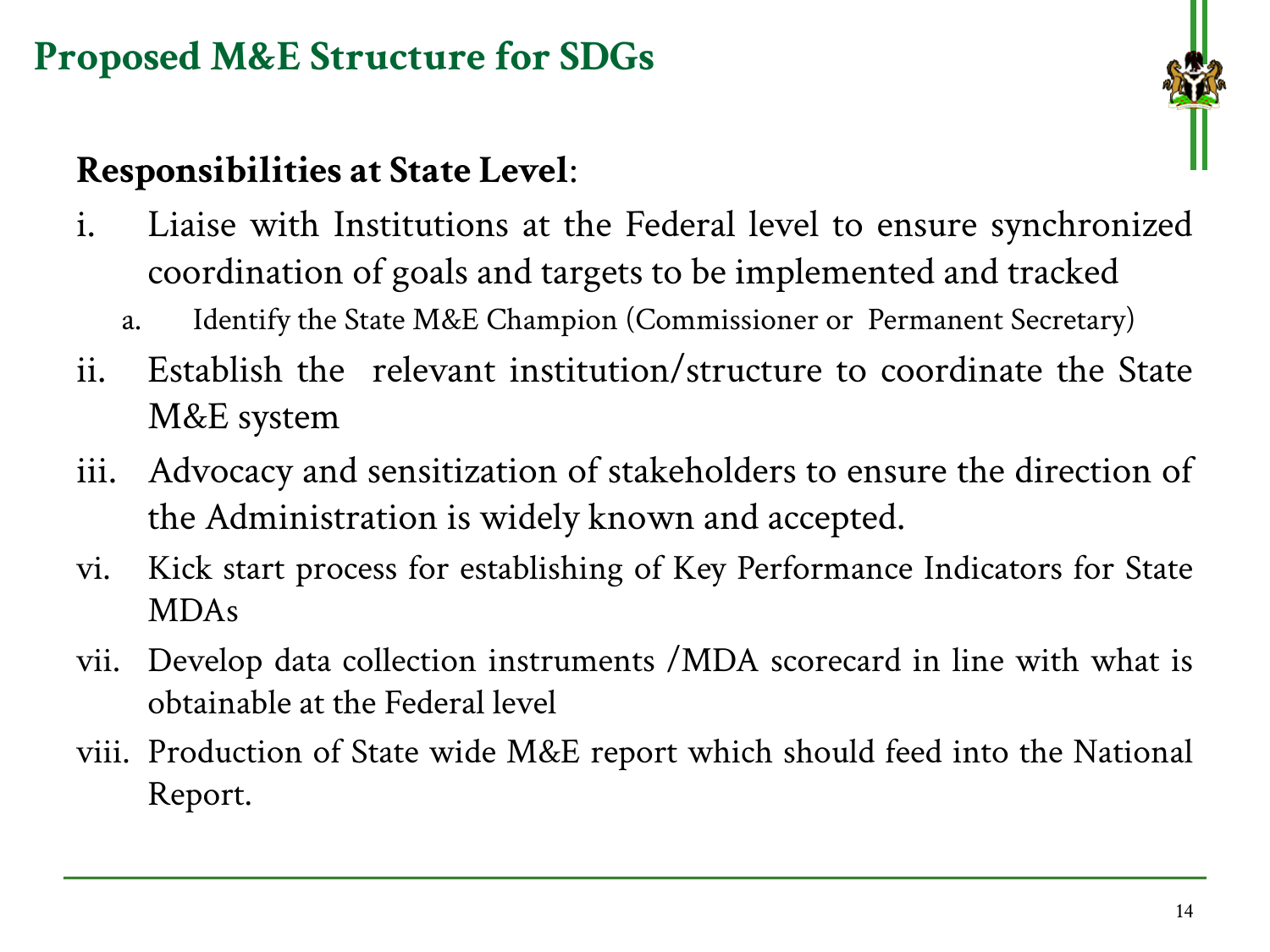

# Proposed M&E Structure for SDGs
Responsibilities at State Level:
Liaise with Institutions at the Federal level to ensure synchronized coordination of goals and targets to be implemented and tracked
Identify the State M&E Champion (Commissioner or  Permanent Secretary)
Establish the  relevant institution/structure to coordinate the State M&E system
Advocacy and sensitization of stakeholders to ensure the direction of the Administration is widely known and accepted.
Kick start process for establishing of Key Performance Indicators for State MDAs
Develop data collection instruments /MDA scorecard in line with what is obtainable at the Federal level
Production of State wide M&E report which should feed into the National Report.

14